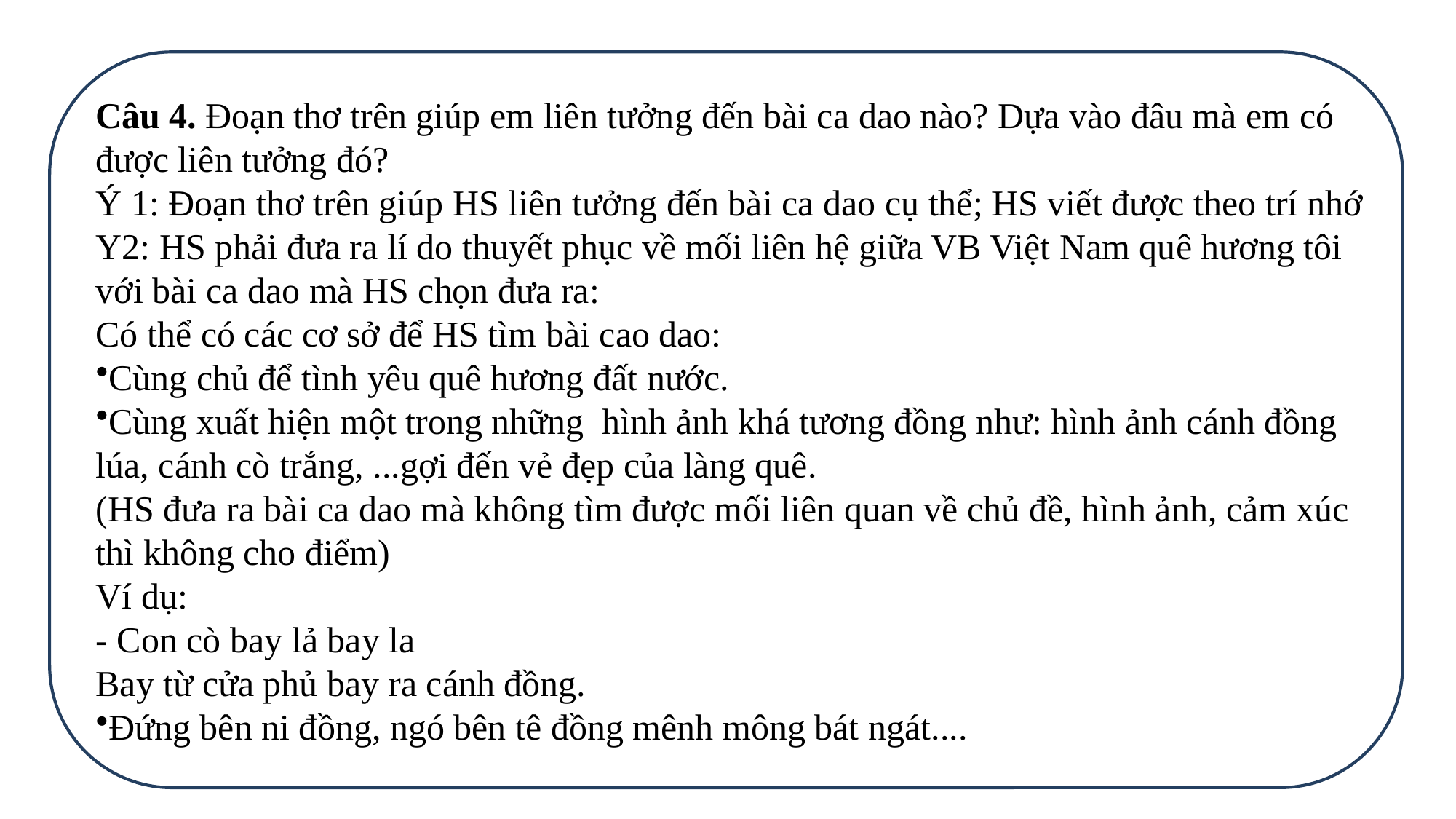

Câu 4. Đoạn thơ trên giúp em liên tưởng đến bài ca dao nào? Dựa vào đâu mà em có được liên tưởng đó?
Ý 1: Đoạn thơ trên giúp HS liên tưởng đến bài ca dao cụ thể; HS viết được theo trí nhớ
Y2: HS phải đưa ra lí do thuyết phục về mối liên hệ giữa VB Việt Nam quê hương tôi với bài ca dao mà HS chọn đưa ra:
Có thể có các cơ sở để HS tìm bài cao dao:
Cùng chủ để tình yêu quê hương đất nước.
Cùng xuất hiện một trong những  hình ảnh khá tương đồng như: hình ảnh cánh đồng lúa, cánh cò trắng, ...gợi đến vẻ đẹp của làng quê.
(HS đưa ra bài ca dao mà không tìm được mối liên quan về chủ đề, hình ảnh, cảm xúc thì không cho điểm)
Ví dụ:
- Con cò bay lả bay la
Bay từ cửa phủ bay ra cánh đồng.
Đứng bên ni đồng, ngó bên tê đồng mênh mông bát ngát....